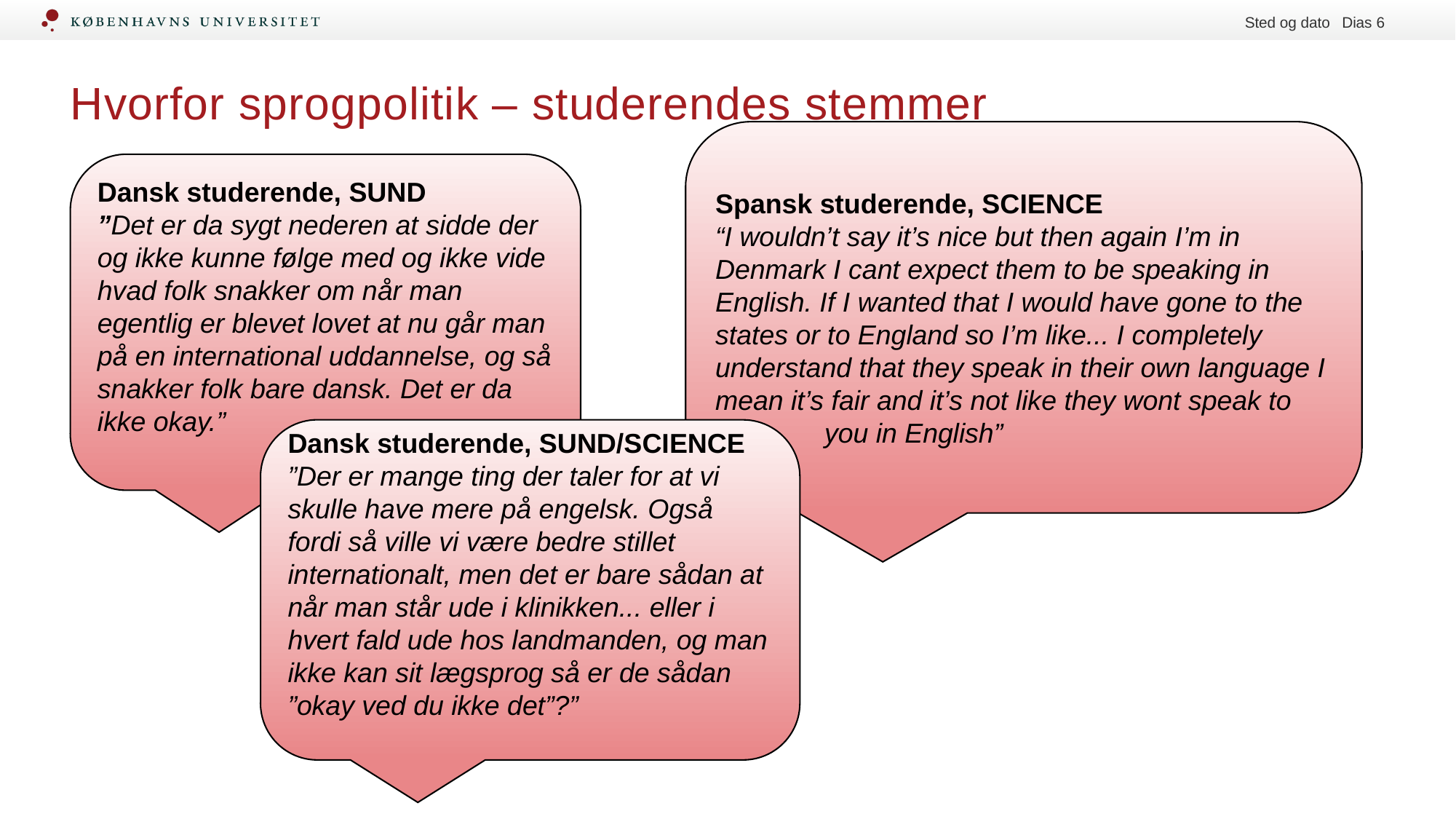

Sted og dato
Dias 6
# Hvorfor sprogpolitik – studerendes stemmer
Spansk studerende, SCIENCE
“I wouldn’t say it’s nice but then again I’m in Denmark I cant expect them to be speaking in English. If I wanted that I would have gone to the states or to England so I’m like... I completely understand that they speak in their own language I mean it’s fair and it’s not like they wont speak to 	you in English”
Dansk studerende, SUND
”Det er da sygt nederen at sidde der og ikke kunne følge med og ikke vide hvad folk snakker om når man egentlig er blevet lovet at nu går man på en international uddannelse, og så snakker folk bare dansk. Det er da ikke okay.”

Dansk studerende, SUND/SCIENCE
”Der er mange ting der taler for at vi skulle have mere på engelsk. Også fordi så ville vi være bedre stillet internationalt, men det er bare sådan at når man står ude i klinikken... eller i hvert fald ude hos landmanden, og man ikke kan sit lægsprog så er de sådan ”okay ved du ikke det”?”